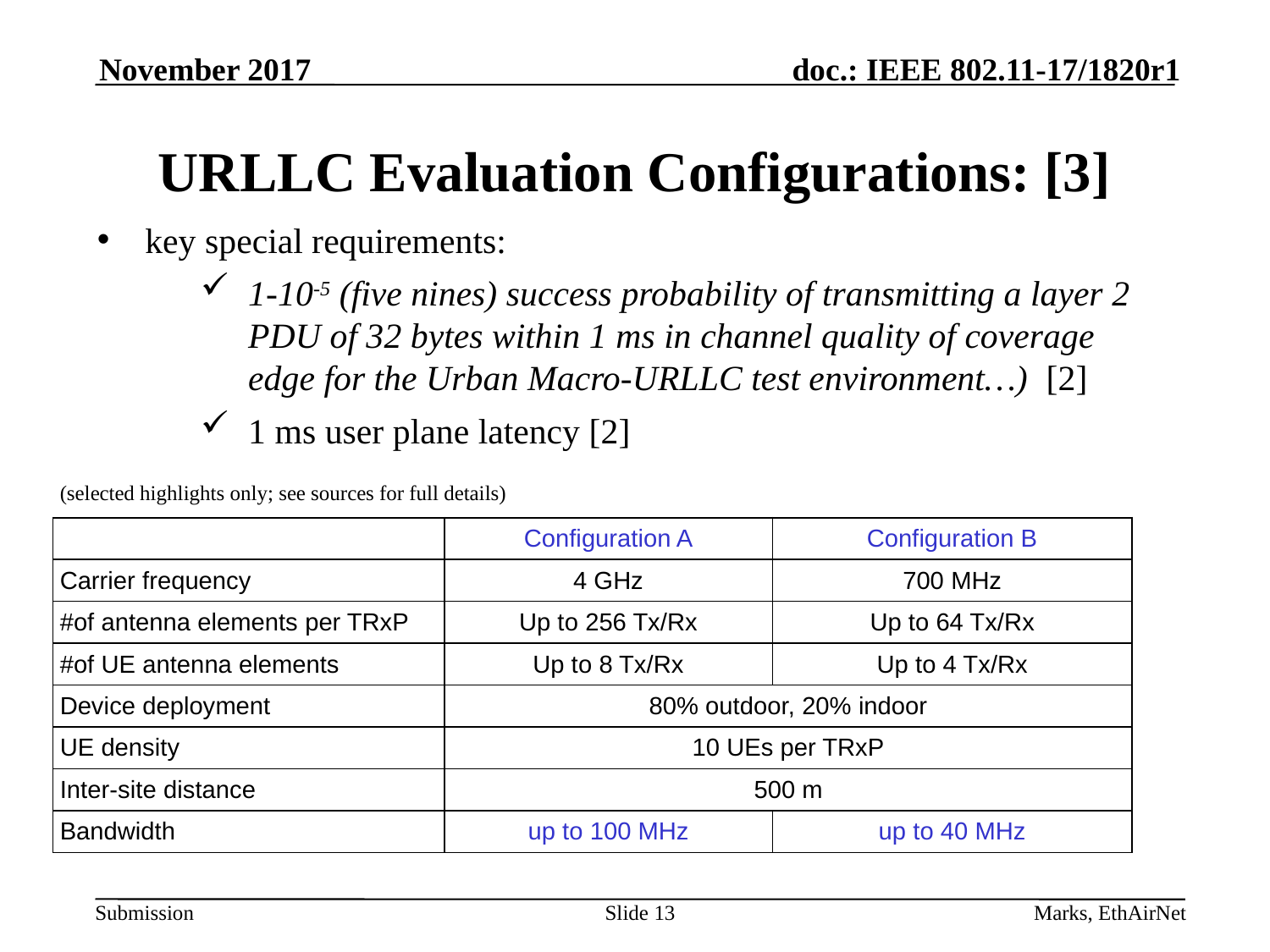

November 2017
# URLLC Evaluation Configurations: [3]
key special requirements:
1-10-5 (five nines) success probability of transmitting a layer 2 PDU of 32 bytes within 1 ms in channel quality of coverage edge for the Urban Macro-URLLC test environment…)  [2]
1 ms user plane latency [2]
| (selected highlights only; see sources for full details) |  |  |
| --- | --- | --- |
|  | Configuration A | Configuration B |
| Carrier frequency | 4 GHz | 700 MHz |
| #of antenna elements per TRxP | Up to 256 Tx/Rx | Up to 64 Tx/Rx |
| #of UE antenna elements | Up to 8 Tx/Rx | Up to 4 Tx/Rx |
| Device deployment | 80% outdoor, 20% indoor |  |
| UE density | 10 UEs per TRxP |  |
| Inter-site distance | 500 m |  |
| Bandwidth | up to 100 MHz | up to 40 MHz |
Slide 13
Marks, EthAirNet